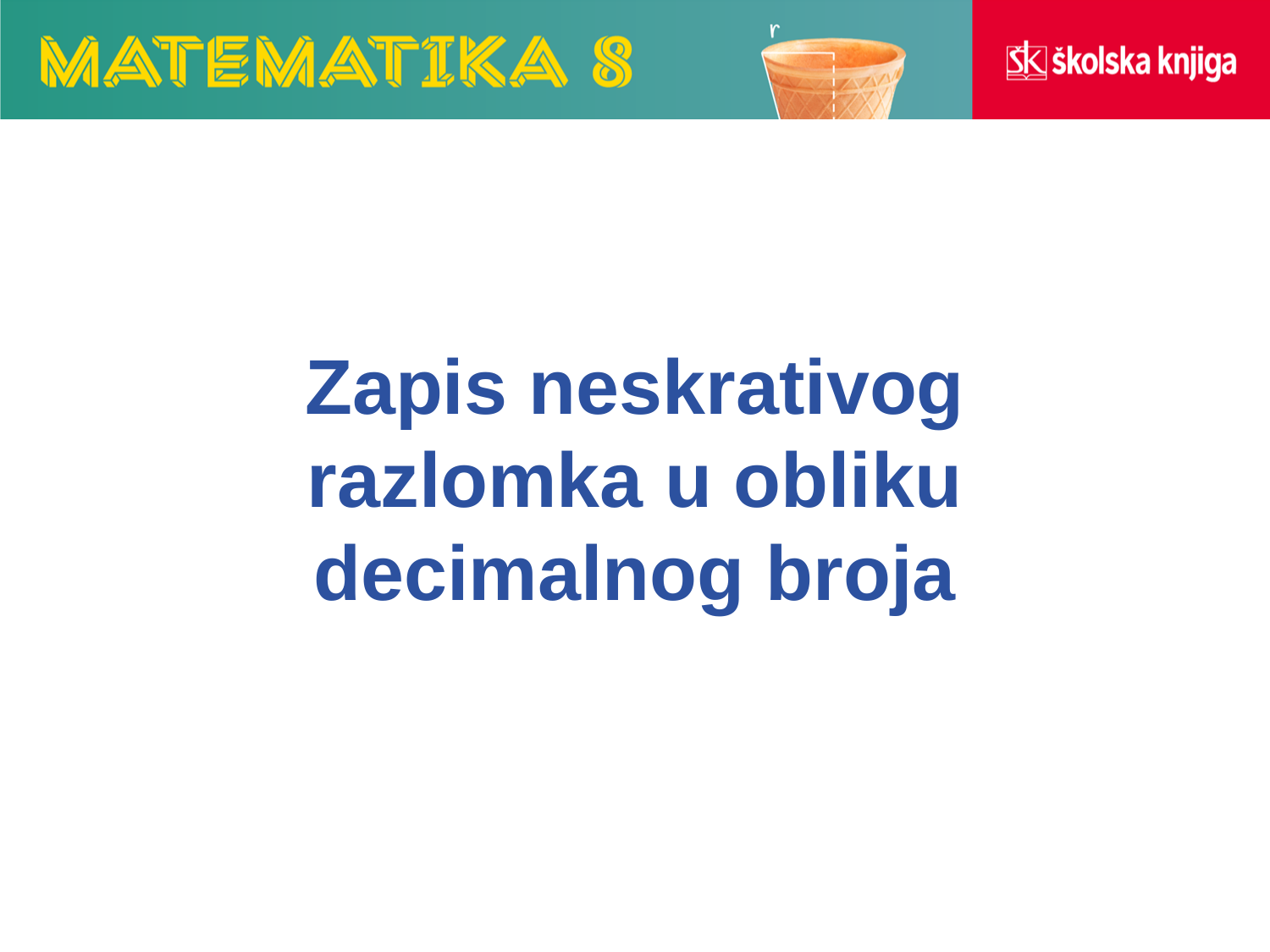

Zapis neskrativog razlomka u obliku decimalnog broja